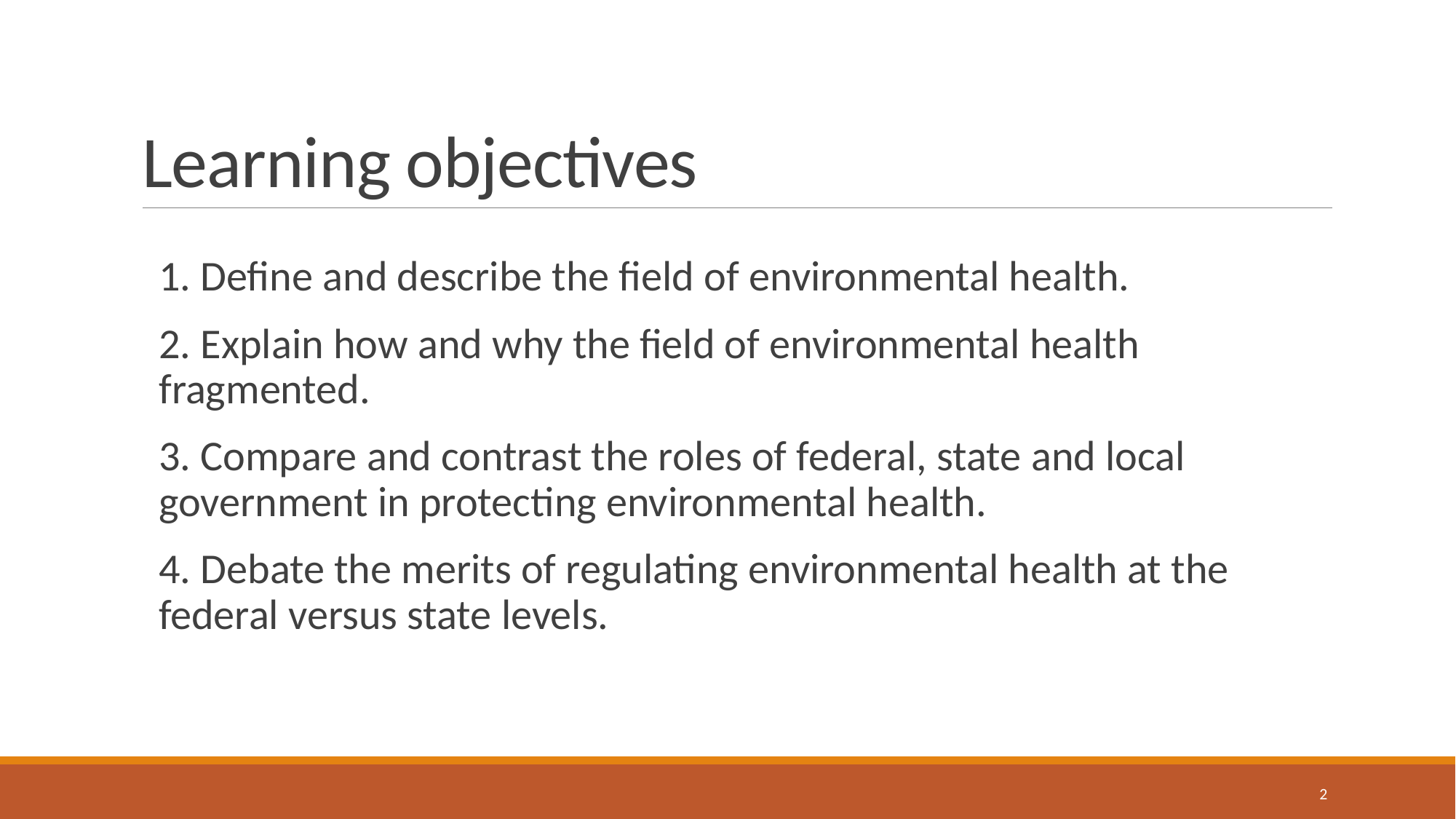

# Learning objectives
1. Define and describe the field of environmental health.
2. Explain how and why the field of environmental health fragmented.
3. Compare and contrast the roles of federal, state and local government in protecting environmental health.
4. Debate the merits of regulating environmental health at the federal versus state levels.

2